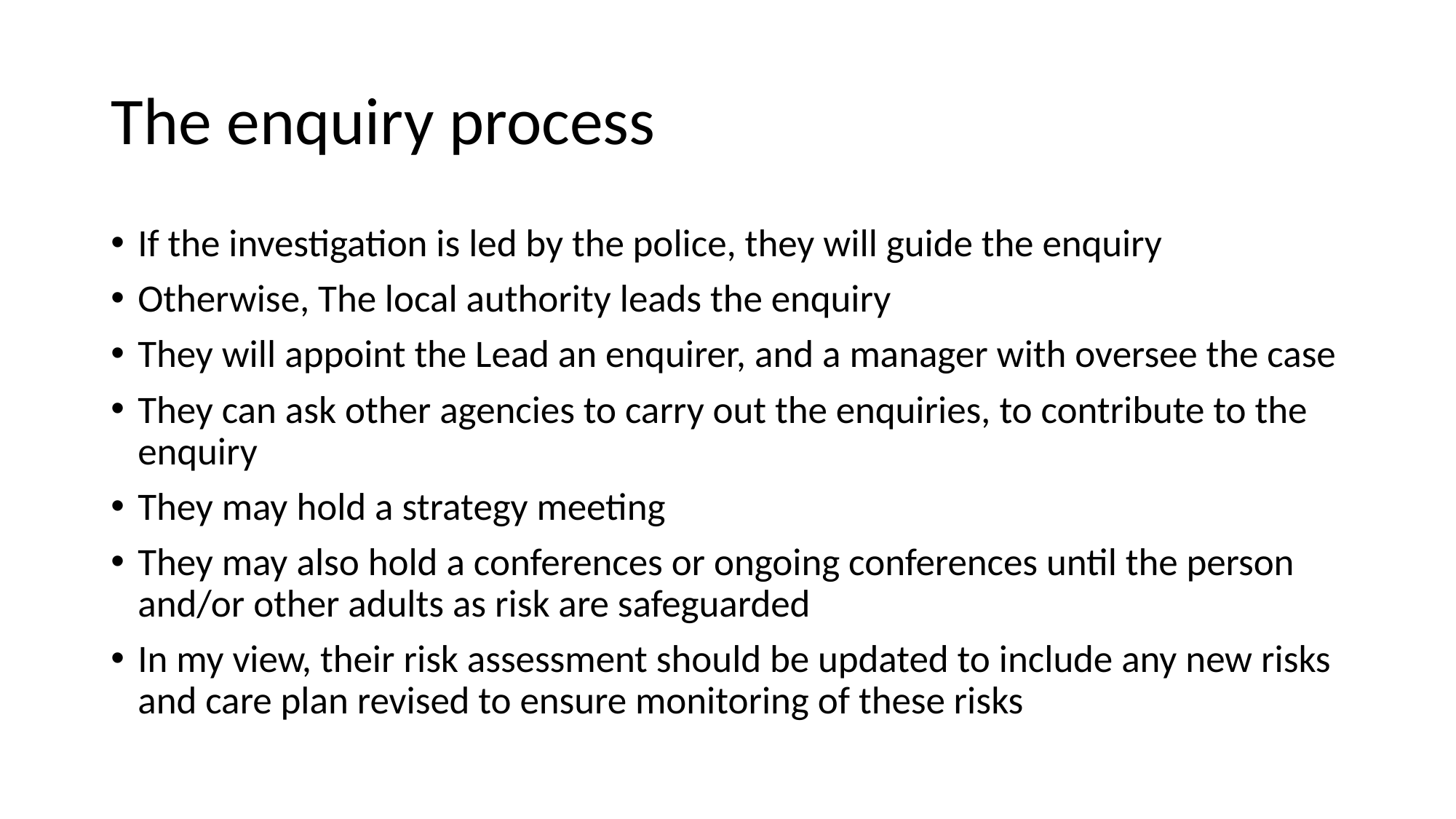

# The enquiry process
If the investigation is led by the police, they will guide the enquiry
Otherwise, The local authority leads the enquiry
They will appoint the Lead an enquirer, and a manager with oversee the case
They can ask other agencies to carry out the enquiries, to contribute to the enquiry
They may hold a strategy meeting
They may also hold a conferences or ongoing conferences until the person and/or other adults as risk are safeguarded
In my view, their risk assessment should be updated to include any new risks and care plan revised to ensure monitoring of these risks